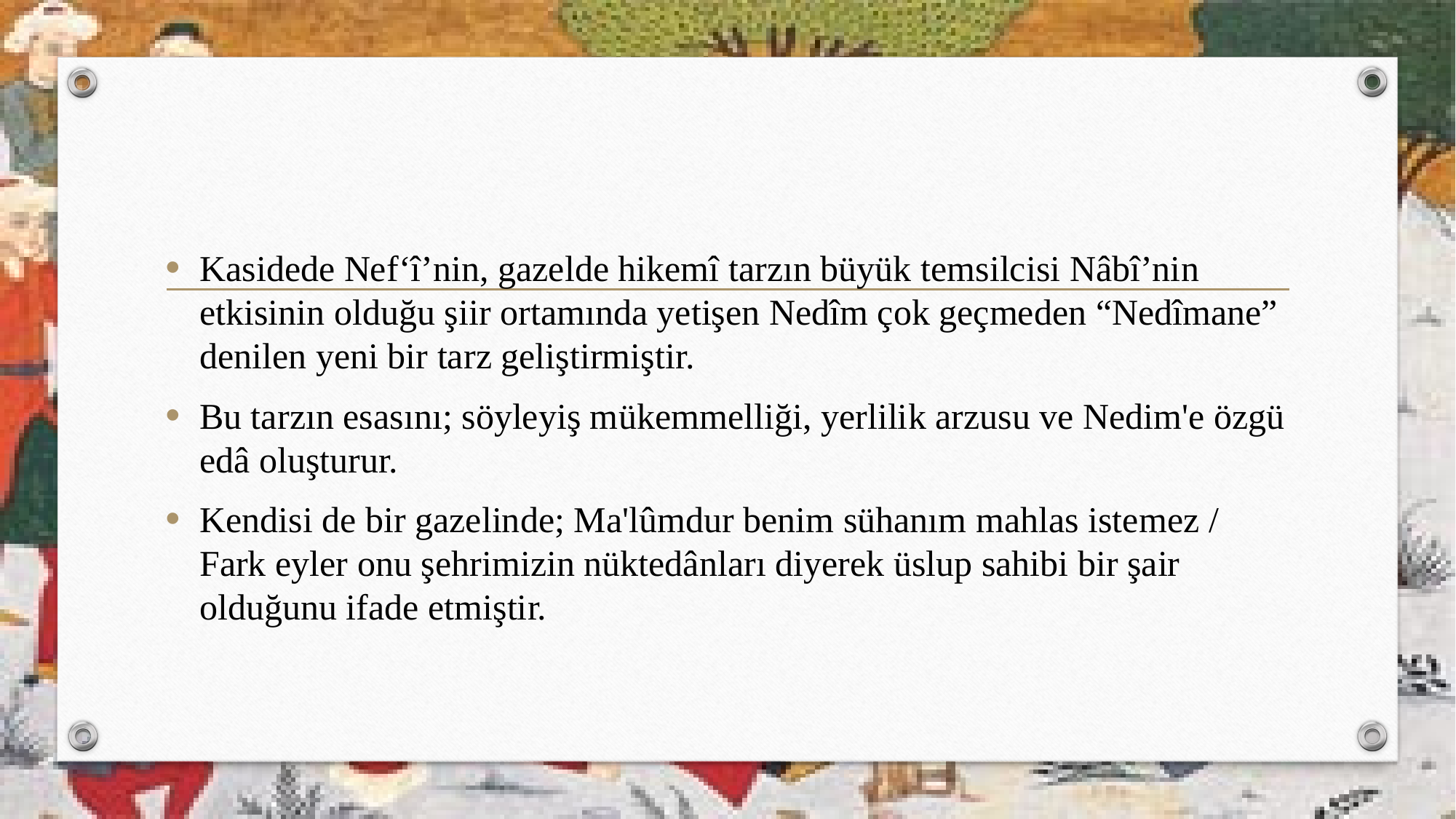

Kasidede Nef‘î’nin, gazelde hikemî tarzın büyük temsilcisi Nâbî’nin etkisinin olduğu şiir ortamında yetişen Nedîm çok geçmeden “Nedîmane” denilen yeni bir tarz geliştirmiştir.
Bu tarzın esasını; söyleyiş mükemmelliği, yerlilik arzusu ve Nedim'e özgü edâ oluşturur.
Kendisi de bir gazelinde; Ma'lûmdur benim sühanım mahlas istemez / Fark eyler onu şehrimizin nüktedânları diyerek üslup sahibi bir şair olduğunu ifade etmiştir.